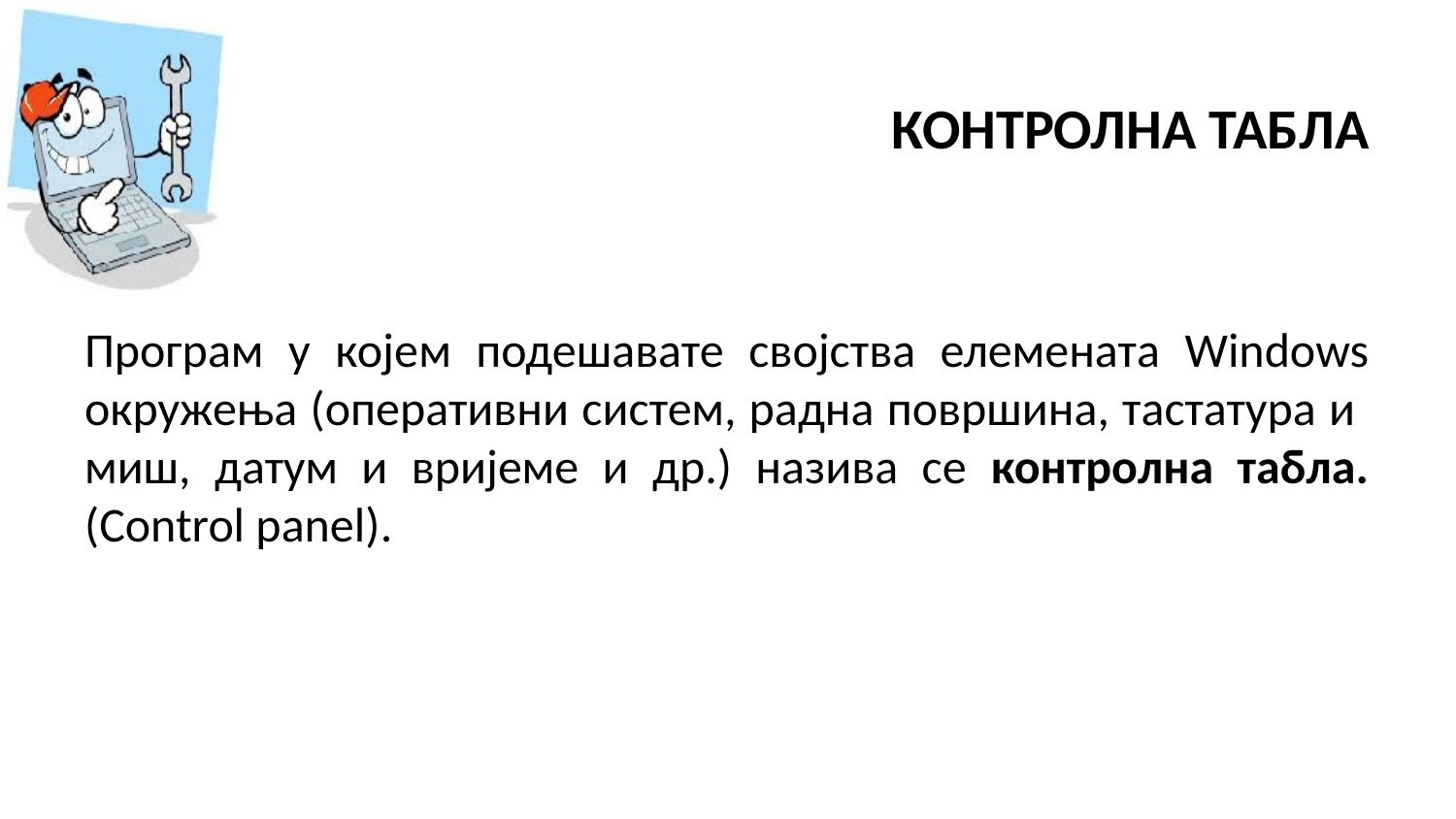

# КОНТРОЛНА ТАБЛА
Програм у коjeм подешавате својства елемената Windows окружења (оперативни систем, радна површина, тастатура и  миш, датум и вријеме и др.) назива се контролна табла. (Control panel).